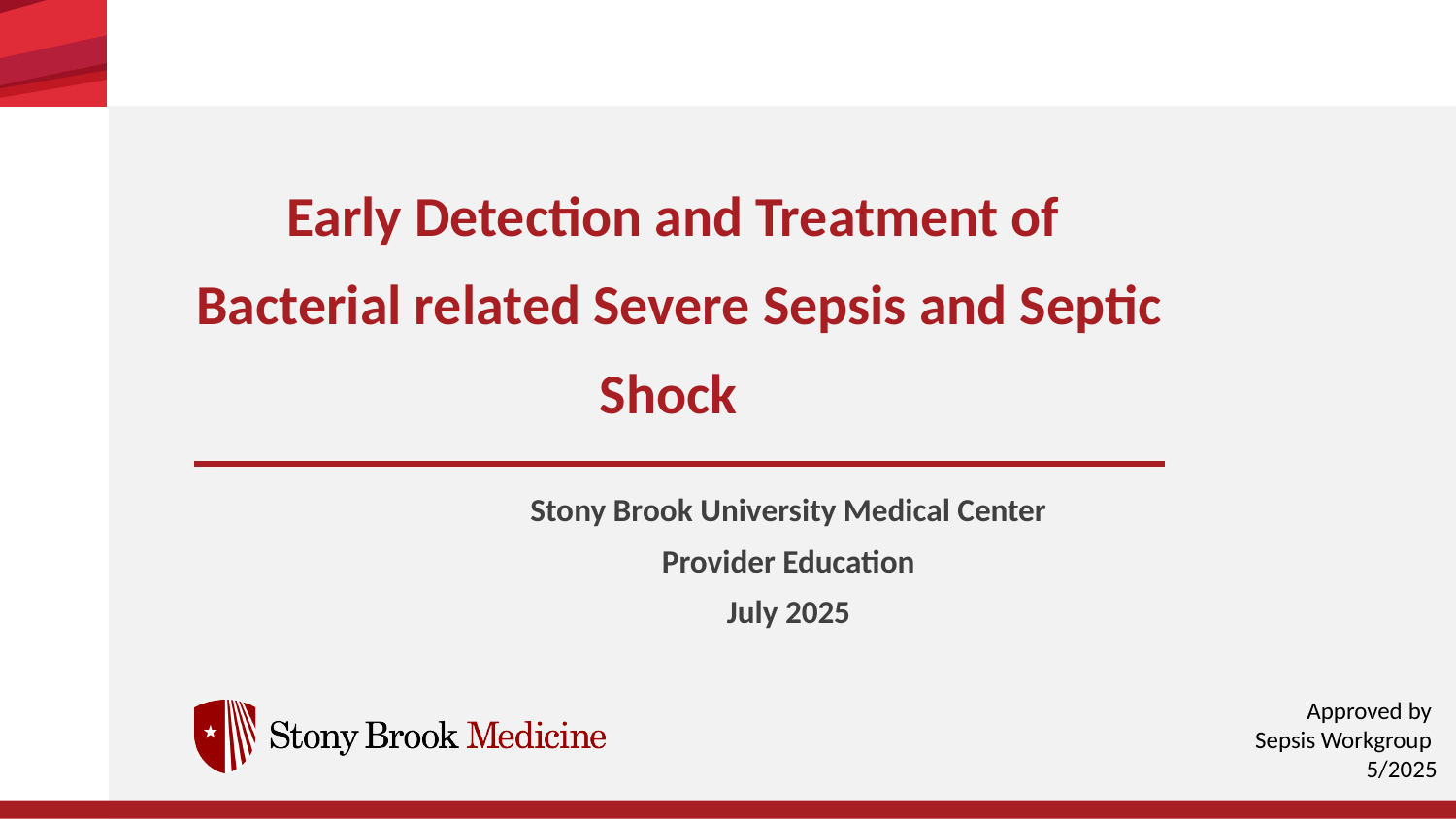

Early Detection and Treatment of
Bacterial related Severe Sepsis and Septic Shock

Stony Brook University Medical Center
Provider Education
July 2025

Approved by
Sepsis Workgroup
5/2025